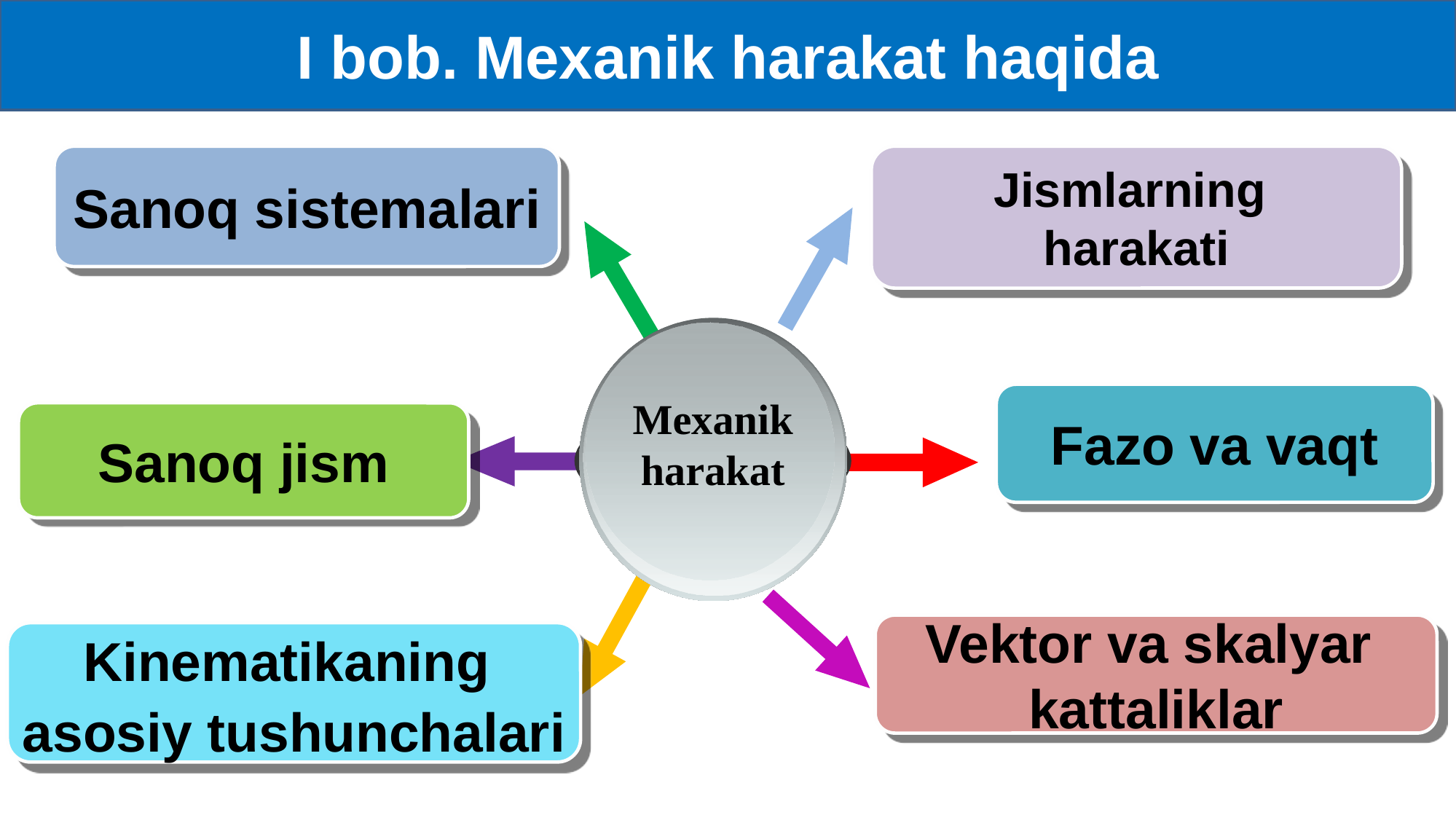

I bob. Mexanik harakat haqida
Sanoq sistemalari
Jismlarning
harakati

Mexanik harakat

Fazo va vaqt
Sanoq jism

Vektor va skalyar
kattaliklar

Kinematikaning
asosiy tushunchalari